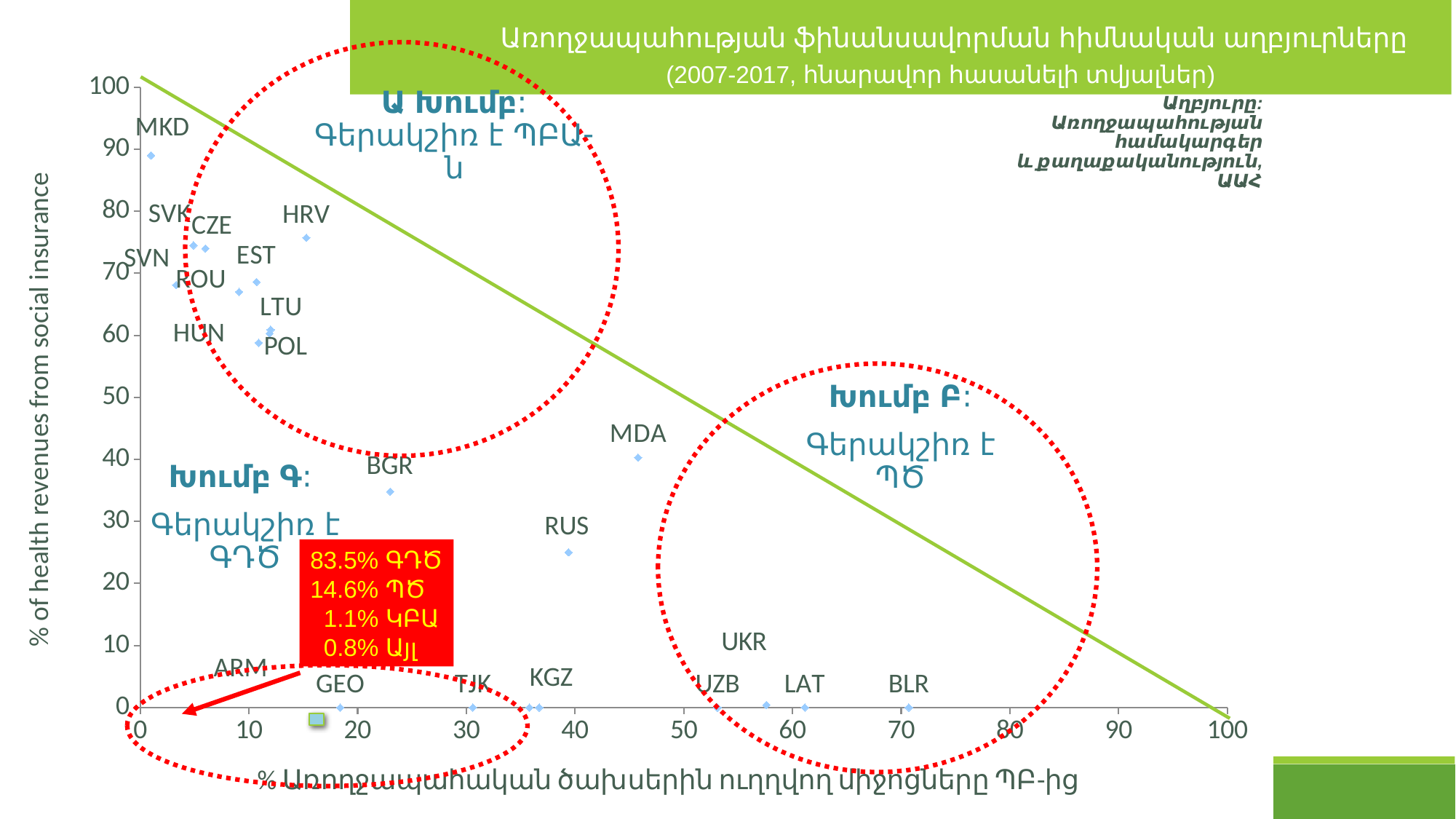

Առողջապահության ֆինանսավորման հիմնական աղբյուրները
             (2007-2017, հնարավոր հասանելի տվյալներ)

### Chart

| Category |  |
|---|---|
Ա Խումբ: Գերակշիռ է ՊԲԱ-ն

Խումբ Բ:
Գերակշիռ է ՊԾ
Խումբ Գ:
Գերակշիռ է ԳԴԾ
83.5% ԳԴԾ
14.6% ՊԾ
  1.1% ԿԲԱ
  0.8% Այլ